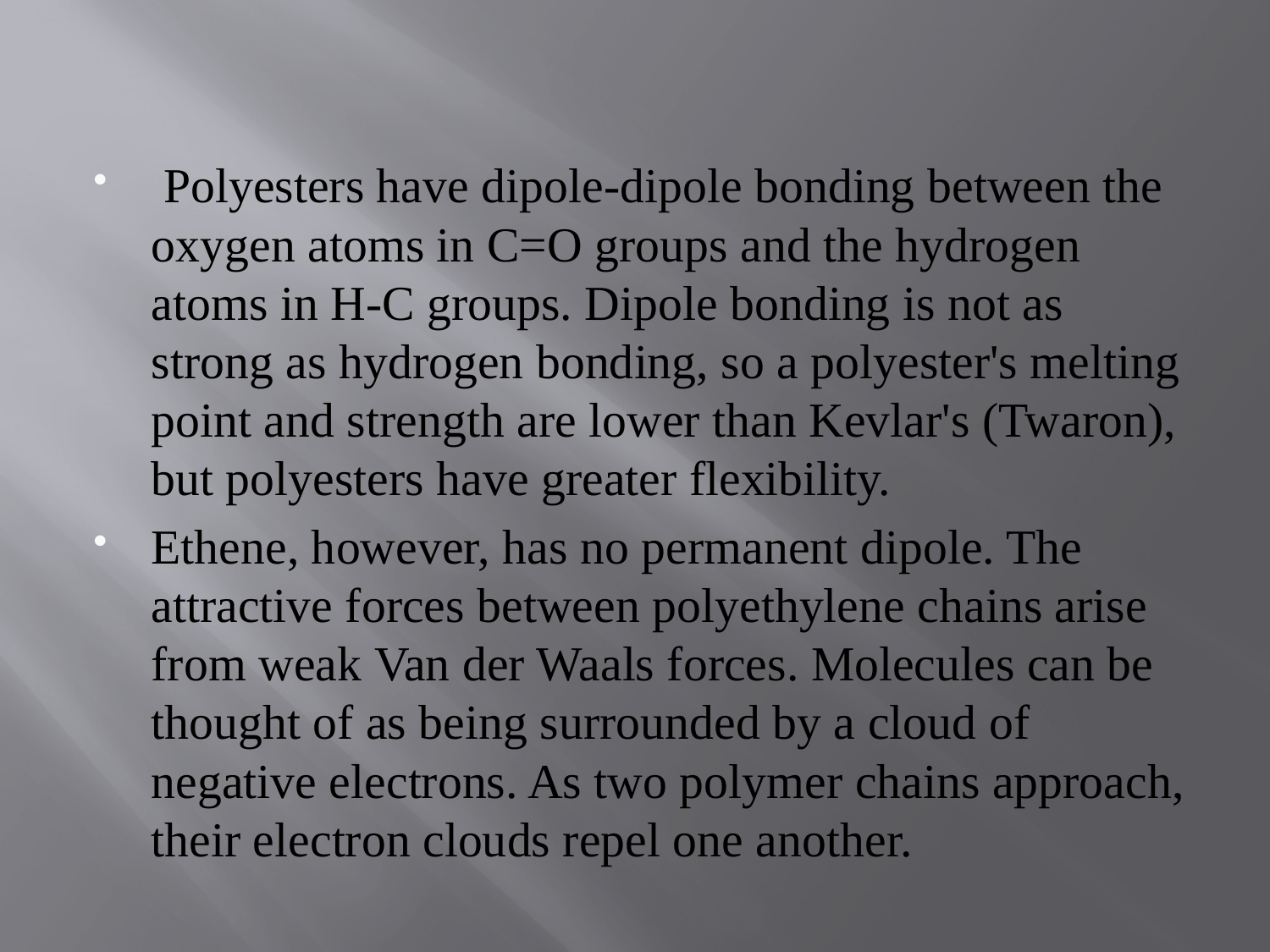

Polyesters have dipole-dipole bonding between the oxygen atoms in C=O groups and the hydrogen atoms in H-C groups. Dipole bonding is not as strong as hydrogen bonding, so a polyester's melting point and strength are lower than Kevlar's (Twaron), but polyesters have greater flexibility.
Ethene, however, has no permanent dipole. The attractive forces between polyethylene chains arise from weak Van der Waals forces. Molecules can be thought of as being surrounded by a cloud of negative electrons. As two polymer chains approach, their electron clouds repel one another.